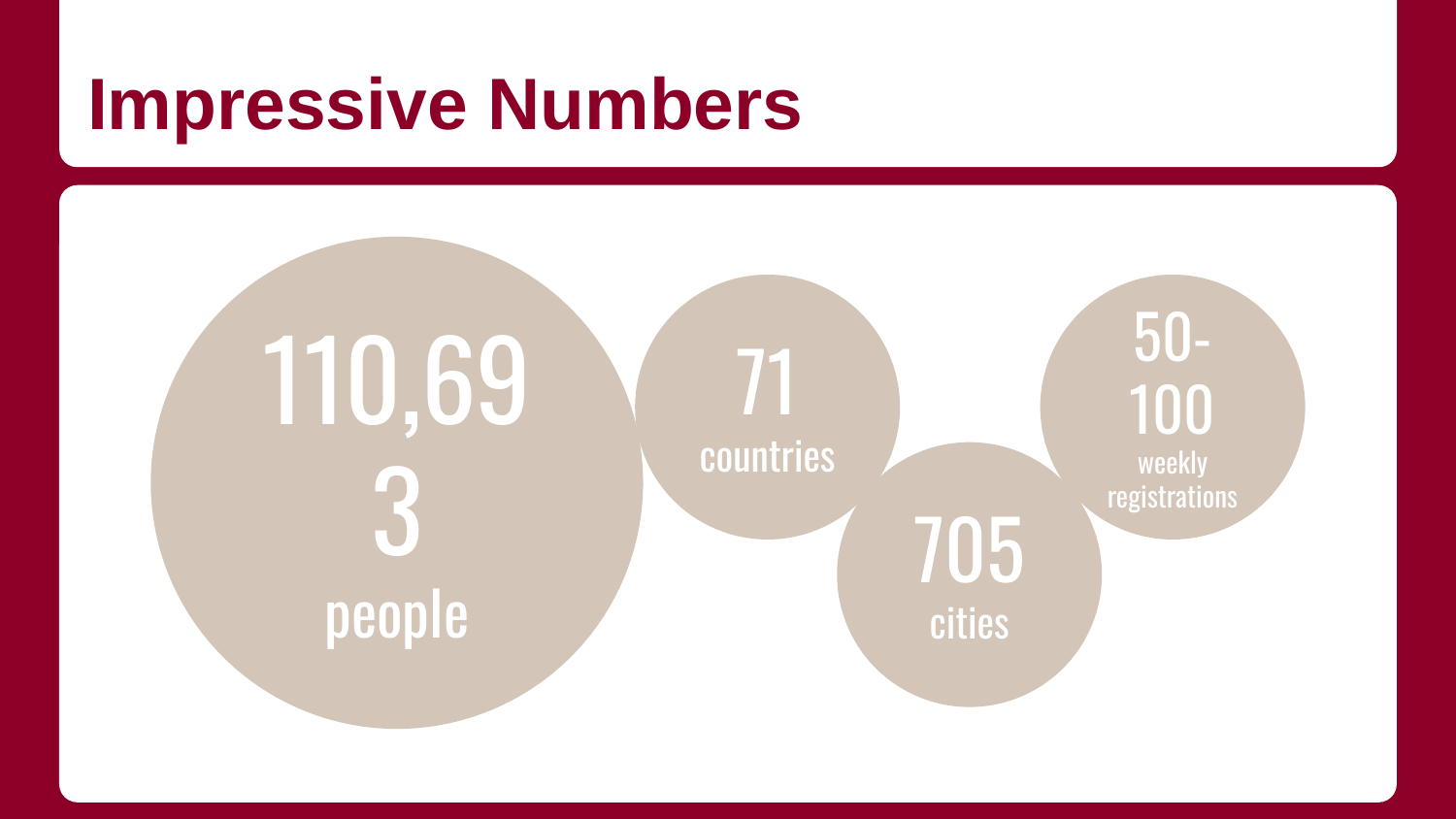

# Impressive Numbers
110,693
people
71
countries
50-100
weekly registrations
705
cities